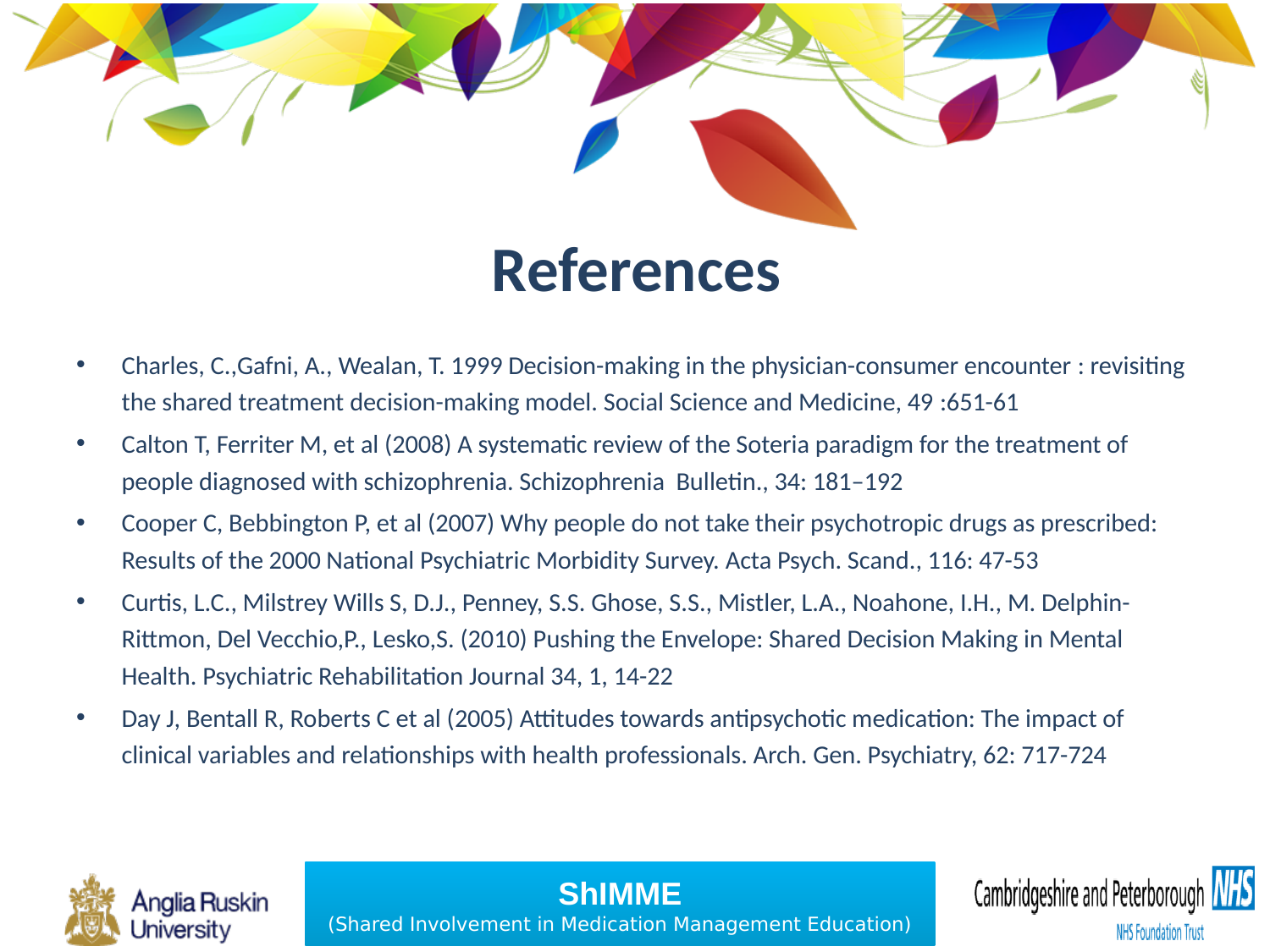

# References
Charles, C.,Gafni, A., Wealan, T. 1999 Decision-making in the physician-consumer encounter : revisiting the shared treatment decision-making model. Social Science and Medicine, 49 :651-61
Calton T, Ferriter M, et al (2008) A systematic review of the Soteria paradigm for the treatment of people diagnosed with schizophrenia. Schizophrenia  Bulletin., 34: 181–192
Cooper C, Bebbington P, et al (2007) Why people do not take their psychotropic drugs as prescribed: Results of the 2000 National Psychiatric Morbidity Survey. Acta Psych. Scand., 116: 47-53
Curtis, L.C., Milstrey Wills S, D.J., Penney, S.S. Ghose, S.S., Mistler, L.A., Noahone, I.H., M. Delphin-Rittmon, Del Vecchio,P., Lesko,S. (2010) Pushing the Envelope: Shared Decision Making in Mental Health. Psychiatric Rehabilitation Journal 34, 1, 14-22
Day J, Bentall R, Roberts C et al (2005) Attitudes towards antipsychotic medication: The impact of clinical variables and relationships with health professionals. Arch. Gen. Psychiatry, 62: 717-724